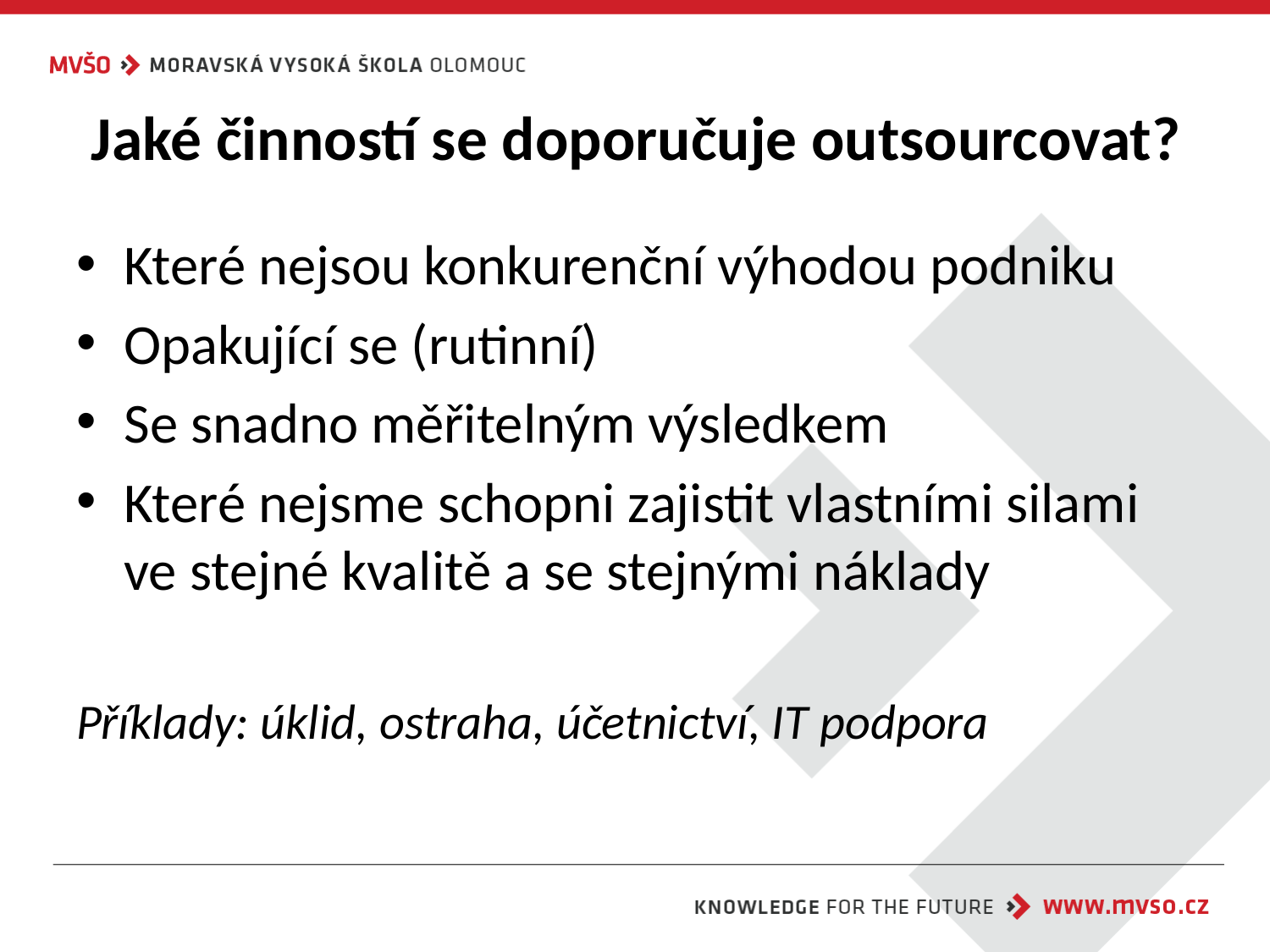

# Jaké činností se doporučuje outsourcovat?
Které nejsou konkurenční výhodou podniku
Opakující se (rutinní)
Se snadno měřitelným výsledkem
Které nejsme schopni zajistit vlastními silami ve stejné kvalitě a se stejnými náklady

Příklady: úklid, ostraha, účetnictví, IT podpora